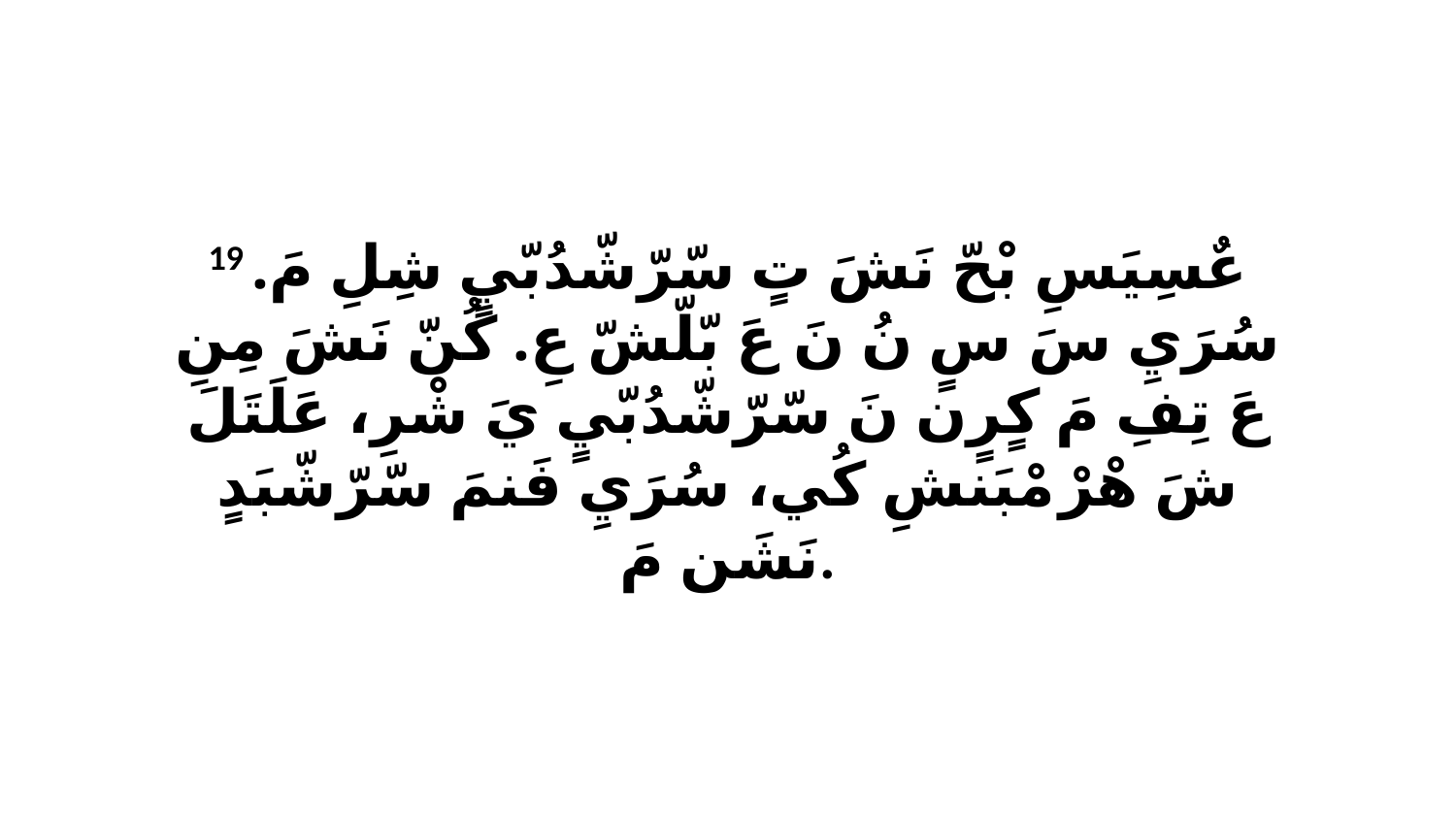

19 عٌسِيَسِ بْحّ نَشَ تٍ سّرّشّدُبّيٍ شِلِ مَ. سُرَيِ سَ سٍ نُ نَ عَ بّلّشّ عِ. كُنّ نَشَ مِنِ عَ تِفِ مَ كٍرٍن نَ سّرّشّدُبّيٍ يَ شْرِ، عَلَتَلَ شَ هْرْ مْبَنشِ كُي، سُرَيِ فَنمَ سّرّشّبَدٍ نَشَن مَ.